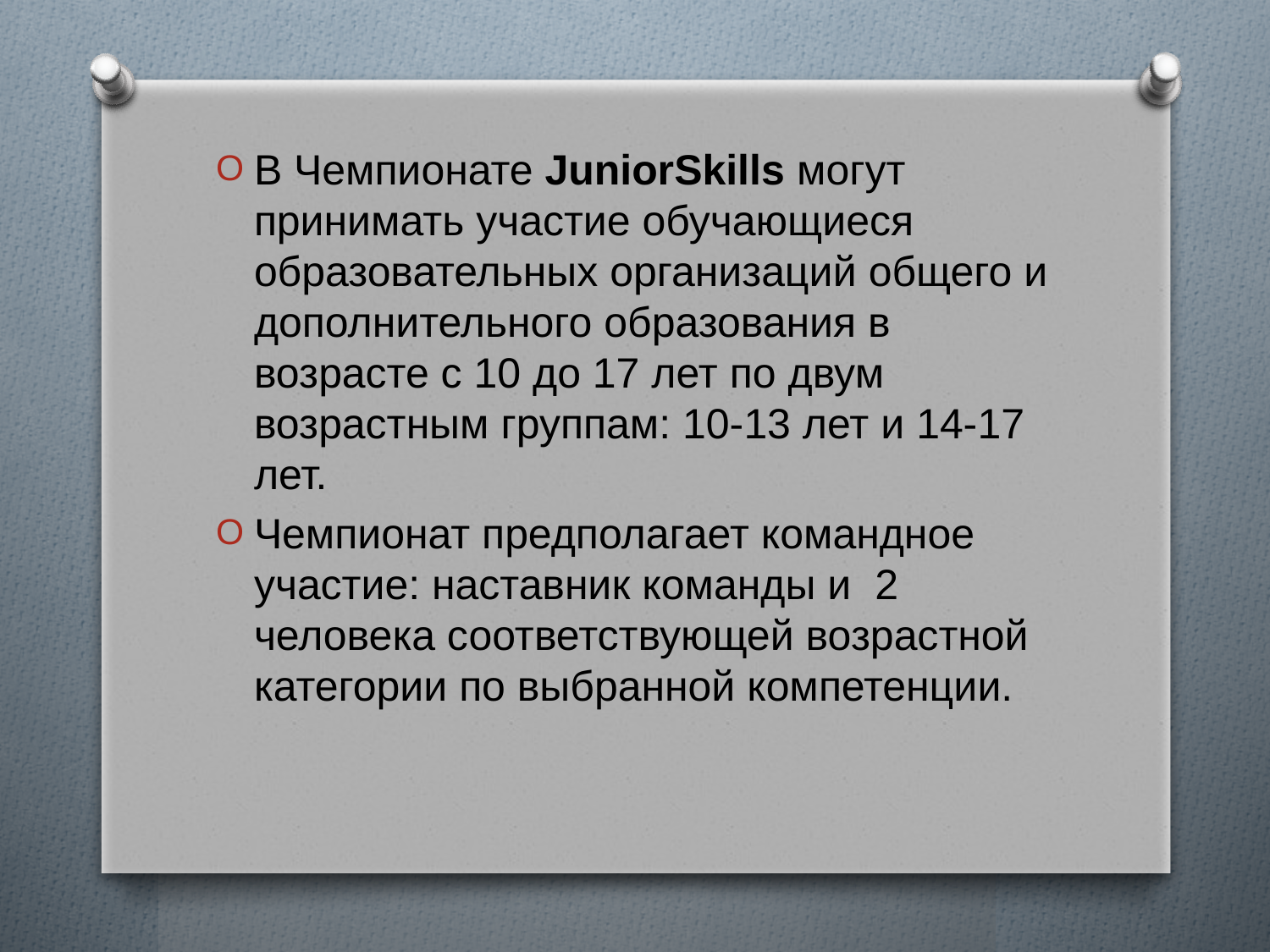

В Чемпионате JuniorSkills могут принимать участие обучающиеся образовательных организаций общего и дополнительного образования в возрасте с 10 до 17 лет по двум возрастным группам: 10-13 лет и 14-17 лет.
Чемпионат предполагает командное участие: наставник команды и  2 человека соответствующей возрастной категории по выбранной компетенции.